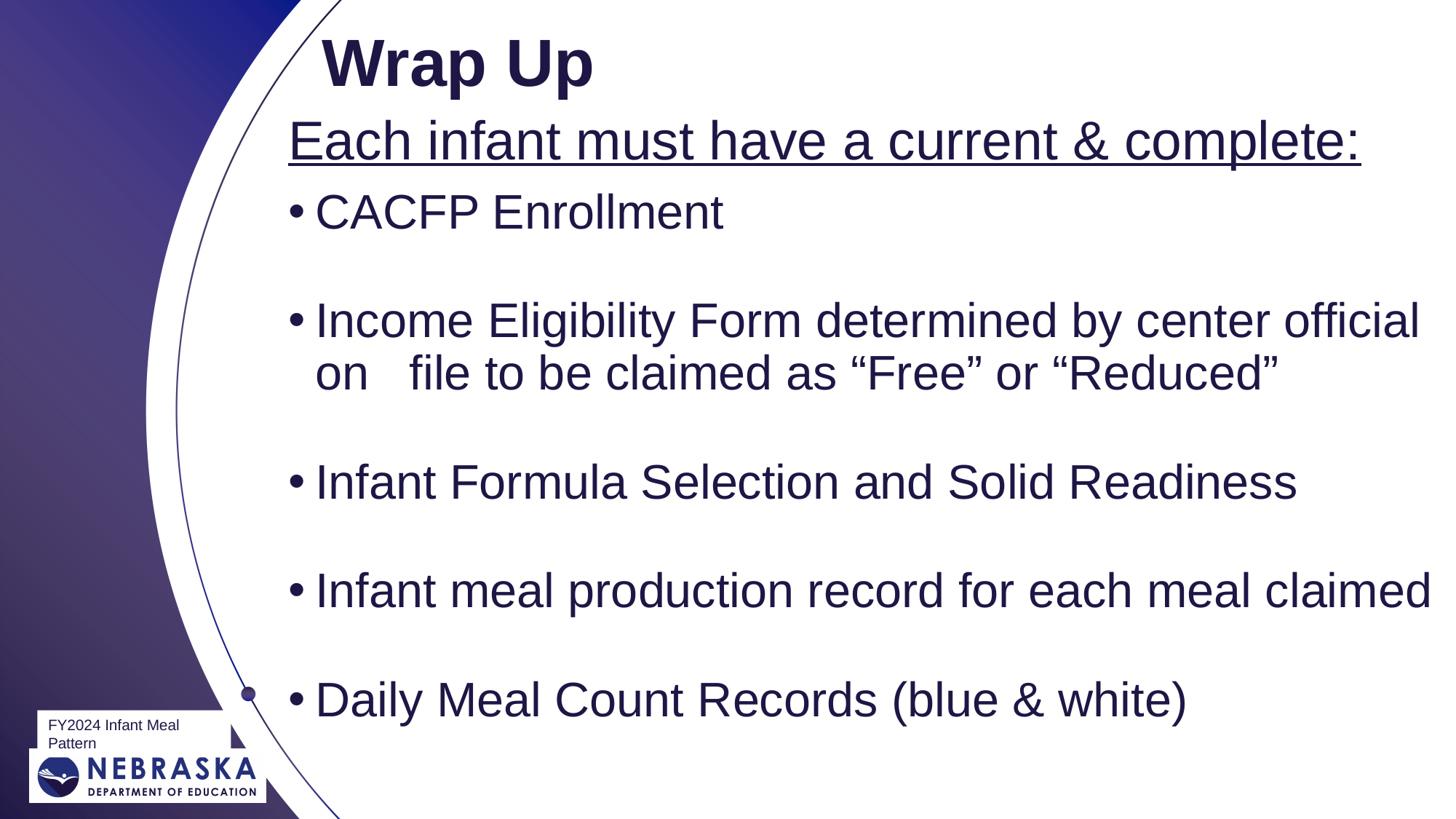

# Wrap Up
Each infant must have a current & complete:
CACFP Enrollment

Income Eligibility Form determined by center official on   file to be claimed as “Free” or “Reduced”

Infant Formula Selection and Solid Readiness

Infant meal production record for each meal claimed

Daily Meal Count Records (blue & white)
FY2024 Infant Meal Pattern